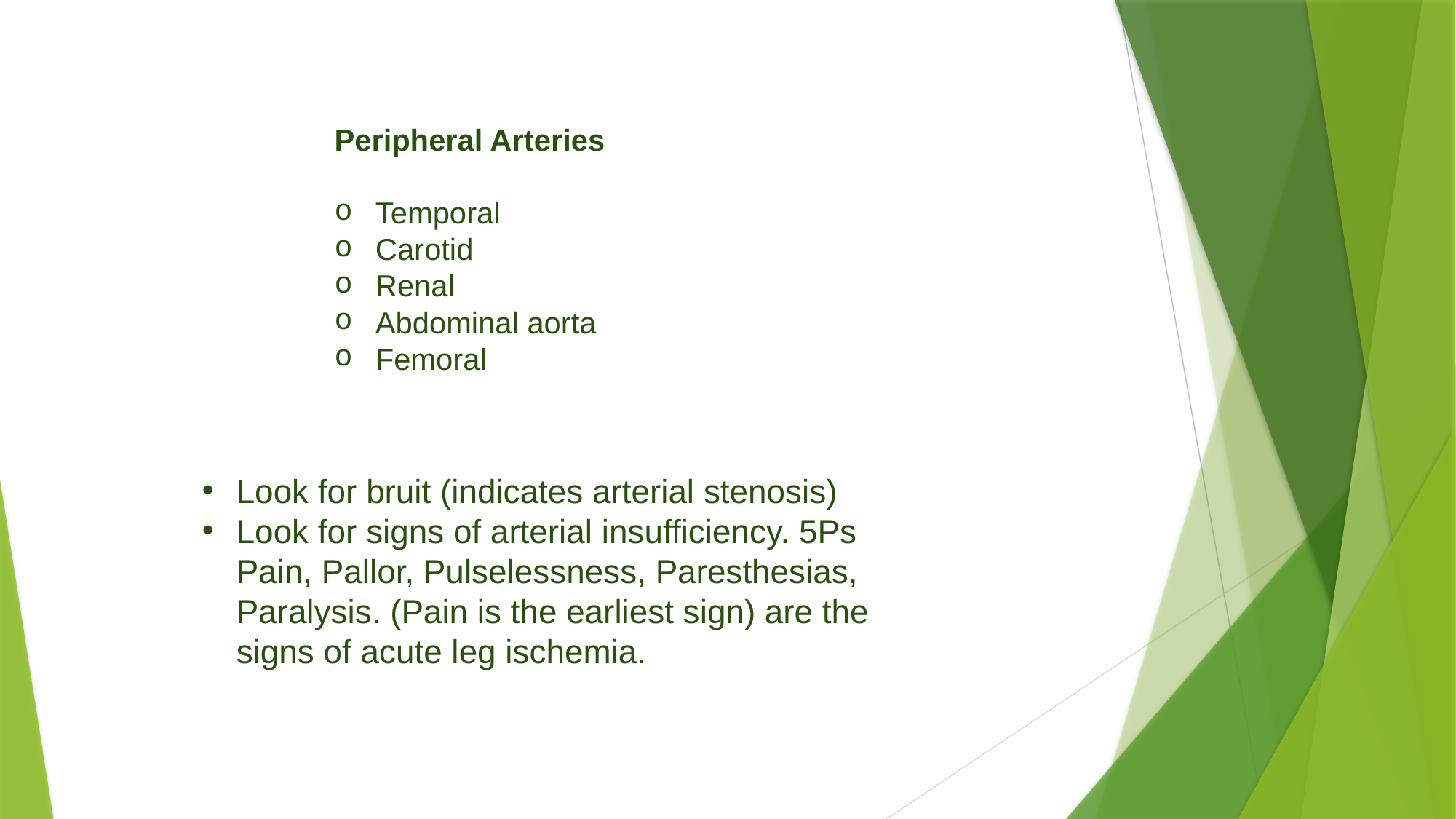

Peripheral Arteries

﻿﻿Temporal
﻿﻿Carotid
﻿﻿Renal
﻿﻿Abdominal aorta
﻿﻿Femoral

Look for bruit (indicates arterial stenosis)
Look for signs of arterial insufficiency. 5Ps Pain, Pallor, Pulselessness, Paresthesias, Paralysis. (Pain is the earliest sign) are the signs of acute leg ischemia.